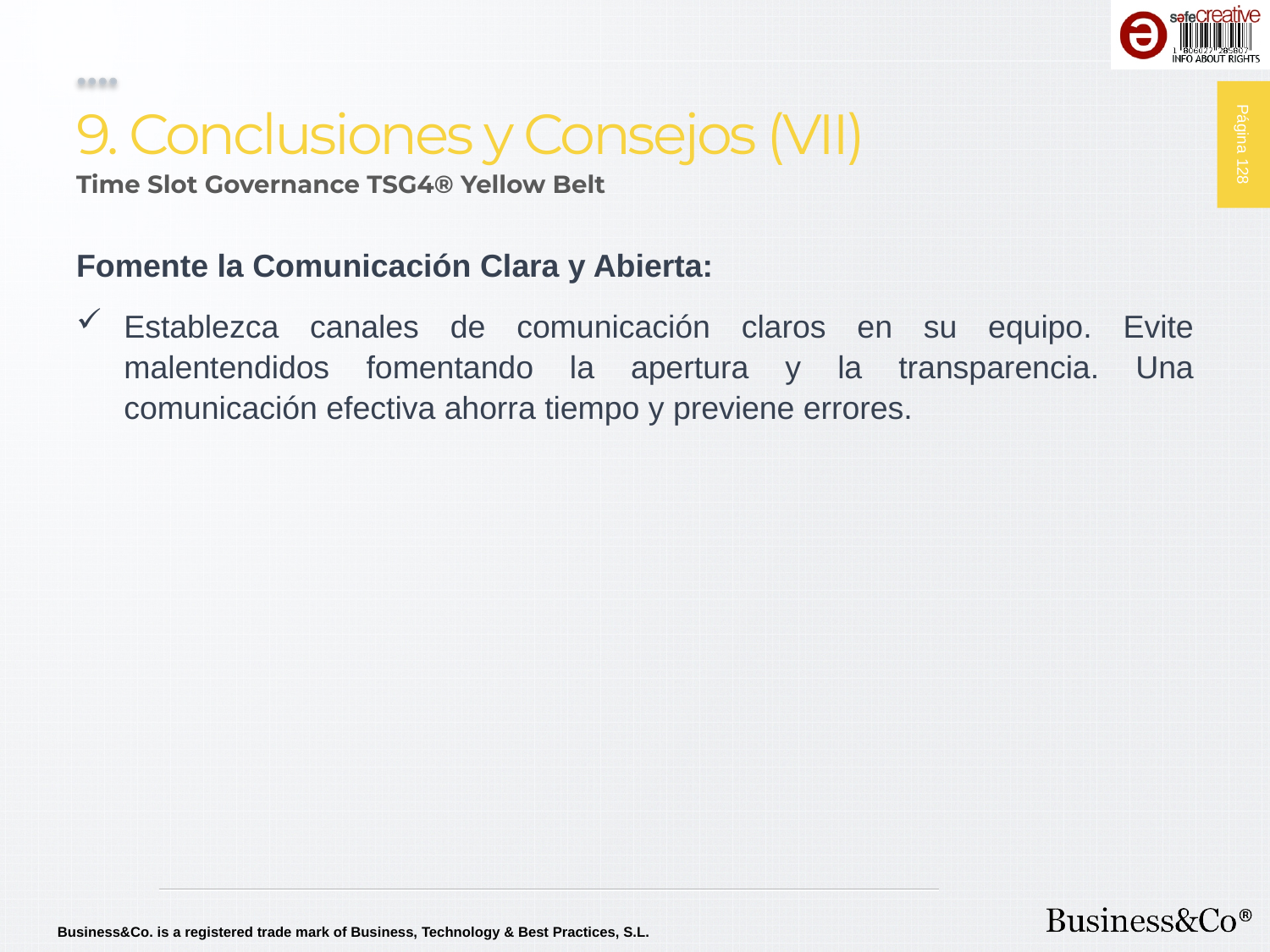

# 9. Conclusiones y Consejos (VII)
Time Slot Governance TSG4® Yellow Belt

Fomente la Comunicación Clara y Abierta:
Establezca canales de comunicación claros en su equipo. Evite malentendidos fomentando la apertura y la transparencia. Una comunicación efectiva ahorra tiempo y previene errores.